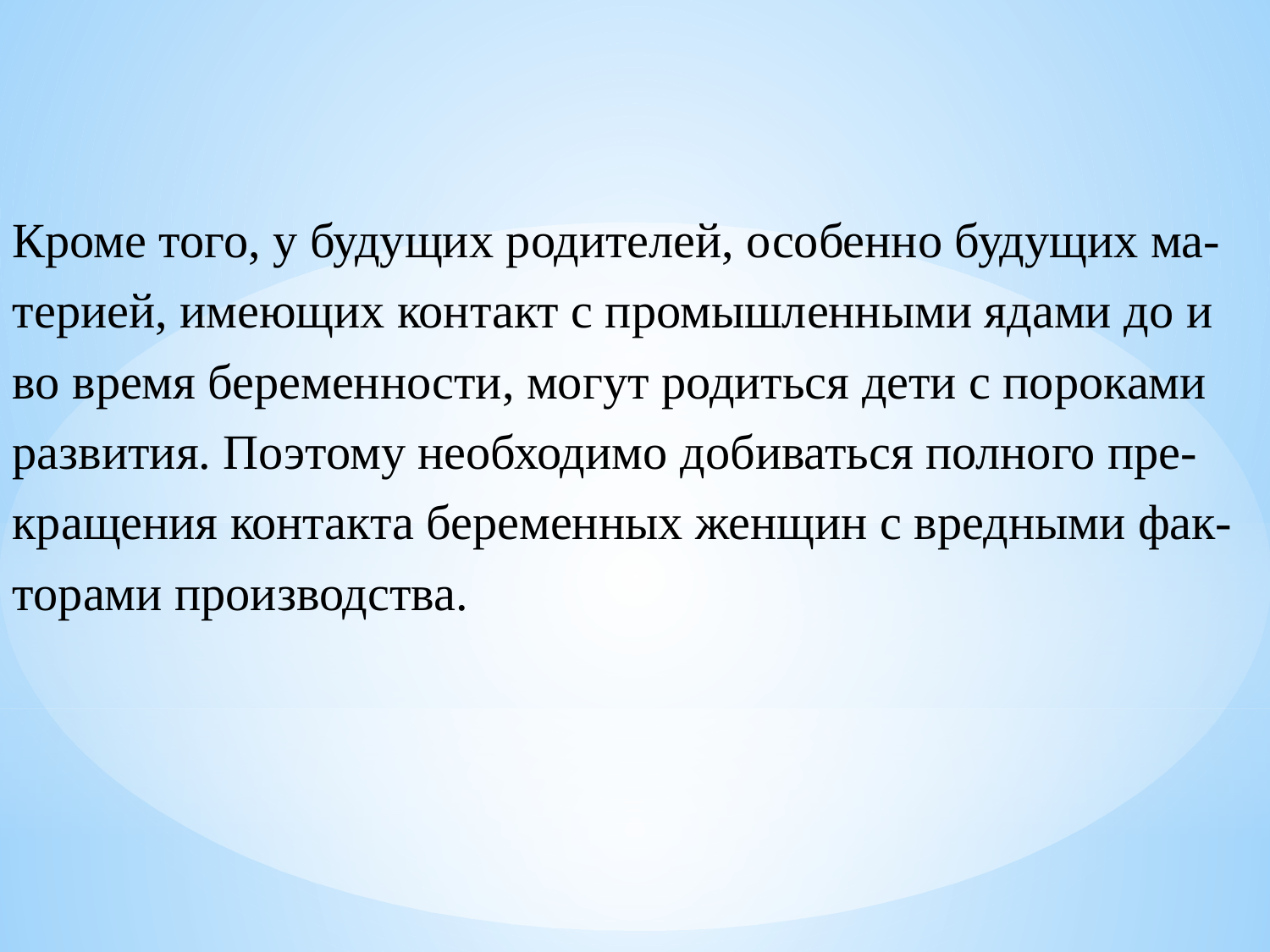

Кроме того, у будущих родителей, особенно будущих ма-терией, имеющих контакт с промышленными ядами до и во время беременности, могут родиться дети с пороками развития. Поэтому необходимо добиваться полного пре-кращения контакта беременных женщин с вредными фак-торами производства.